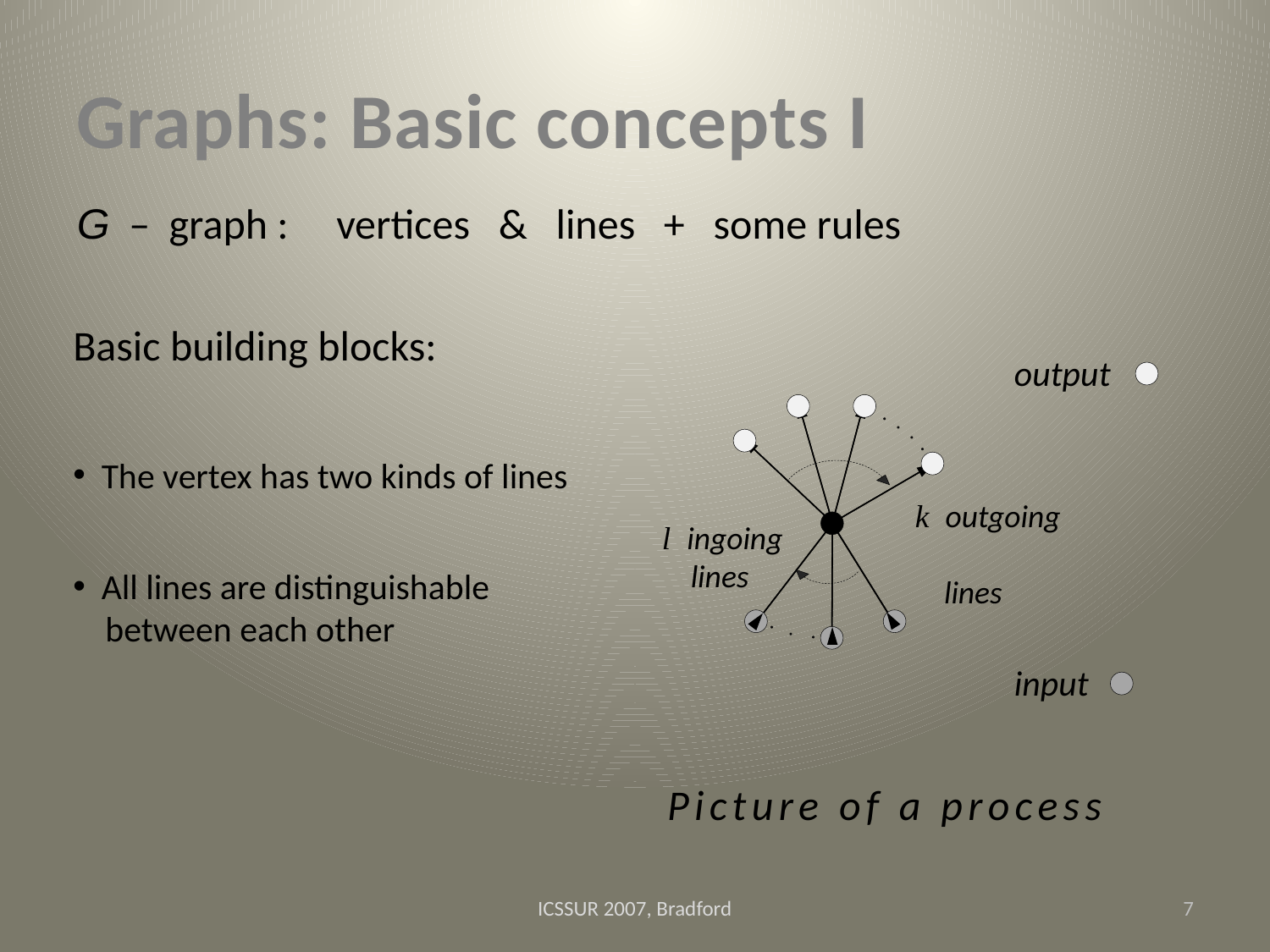

# Graphs: Basic concepts I
 G  –  graph :     vertices   &   lines   +   some rules
Basic building blocks:
output

  The vertex has two kinds of lines

k  outgoing
    lines

l  ingoing
    lines

  All lines are distinguishable
    between each other

input

Picture of a process
ICSSUR 2007, Bradford
7